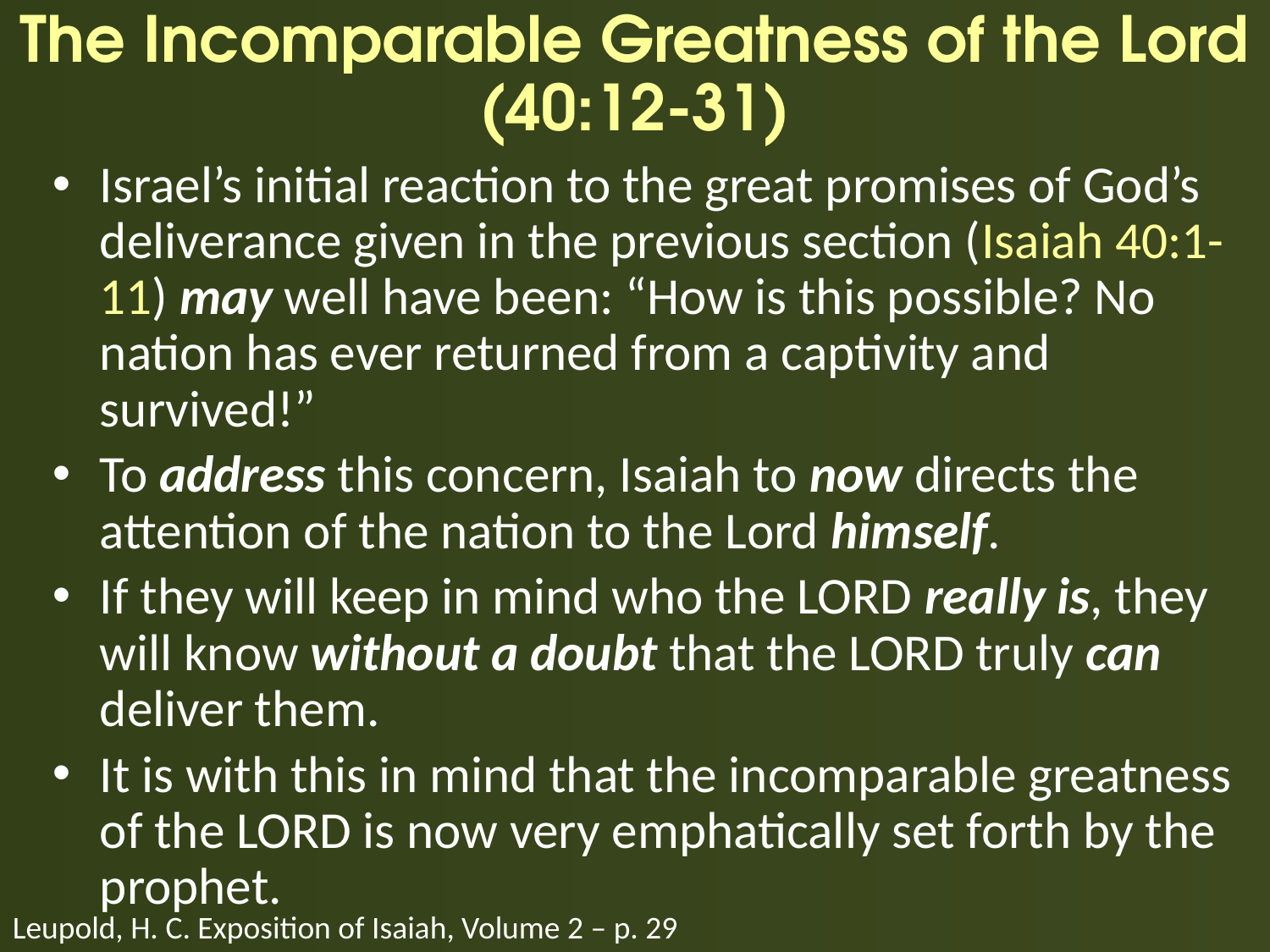

# The Incomparable Greatness of the Lord (40:12-31)
Israel’s initial reaction to the great promises of God’s deliverance given in the previous section (Isaiah 40:1-11) may well have been: “How is this possible? No nation has ever returned from a captivity and survived!”
To address this concern, Isaiah to now directs the attention of the nation to the Lord himself.
If they will keep in mind who the LORD really is, they will know without a doubt that the LORD truly can deliver them.
It is with this in mind that the incomparable greatness of the LORD is now very emphatically set forth by the prophet.
Leupold, H. C. Exposition of Isaiah, Volume 2 – p. 29